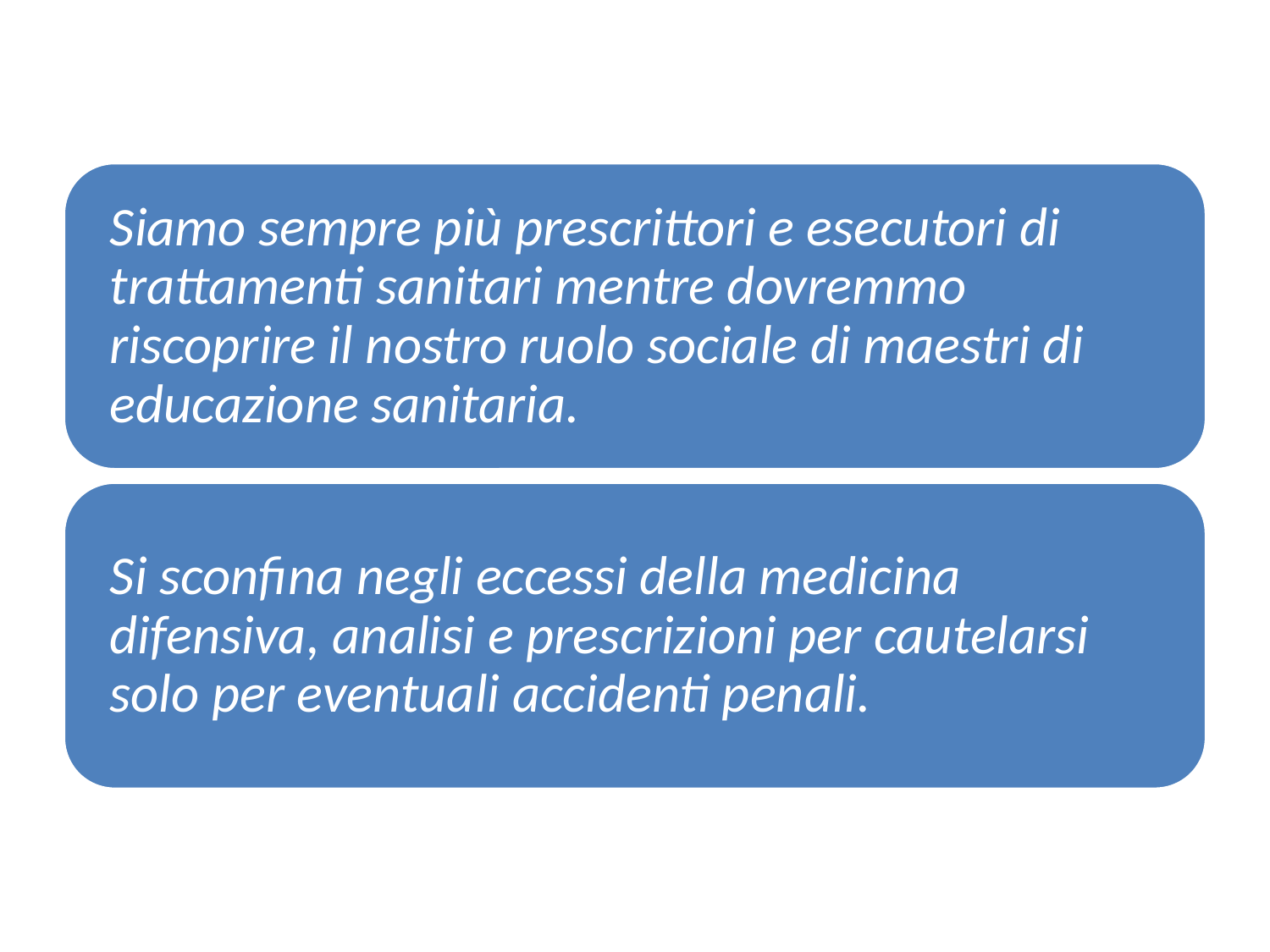

Siamo sempre più prescrittori e esecutori di trattamenti sanitari mentre dovremmo riscoprire il nostro ruolo sociale di maestri di educazione sanitaria.
Si sconfina negli eccessi della medicina difensiva, analisi e prescrizioni per cautelarsi solo per eventuali accidenti penali.